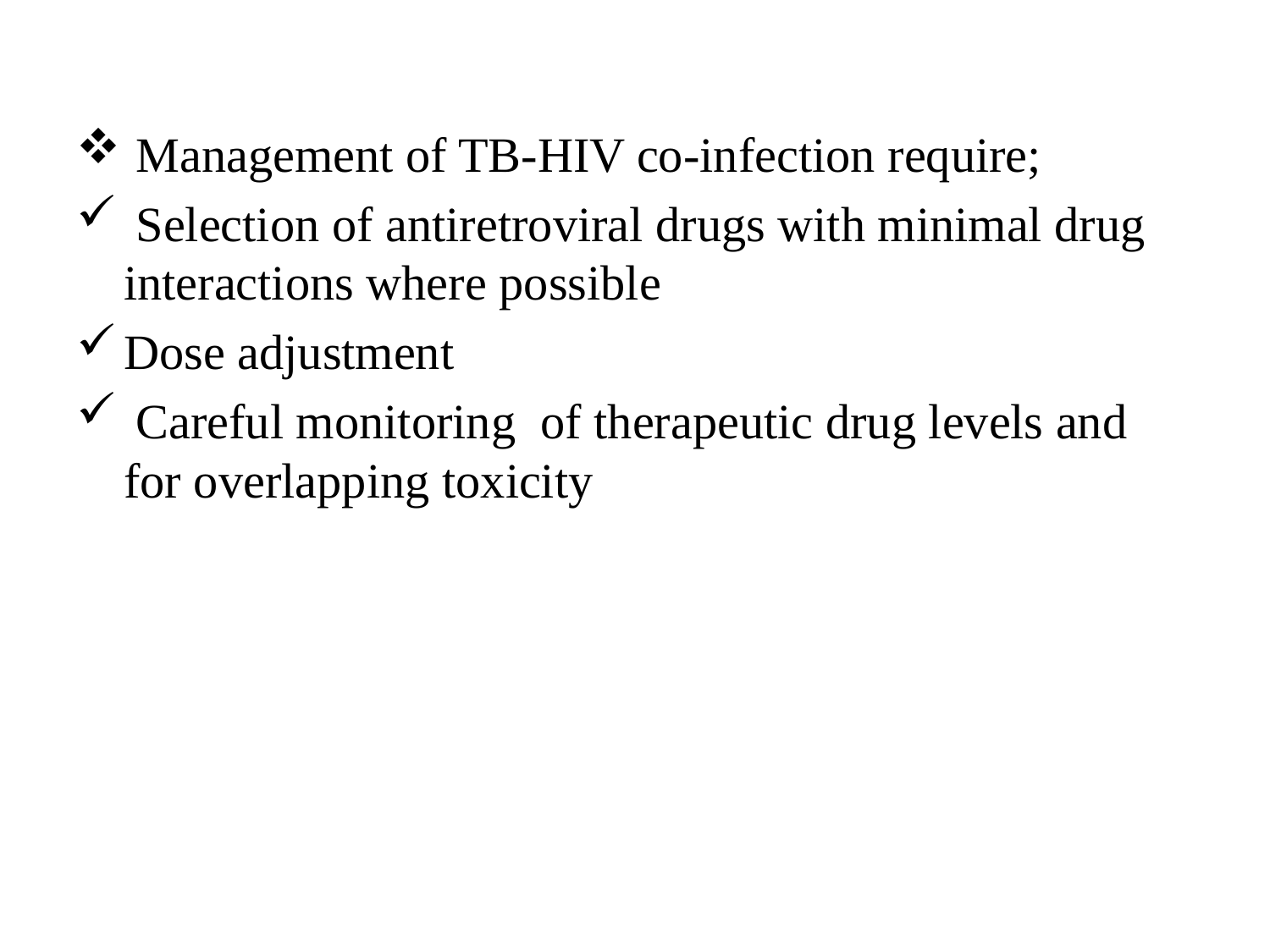

Management of TB-HIV co-infection require;
 Selection of antiretroviral drugs with minimal drug interactions where possible
Dose adjustment
 Careful monitoring  of therapeutic drug levels and for overlapping toxicity